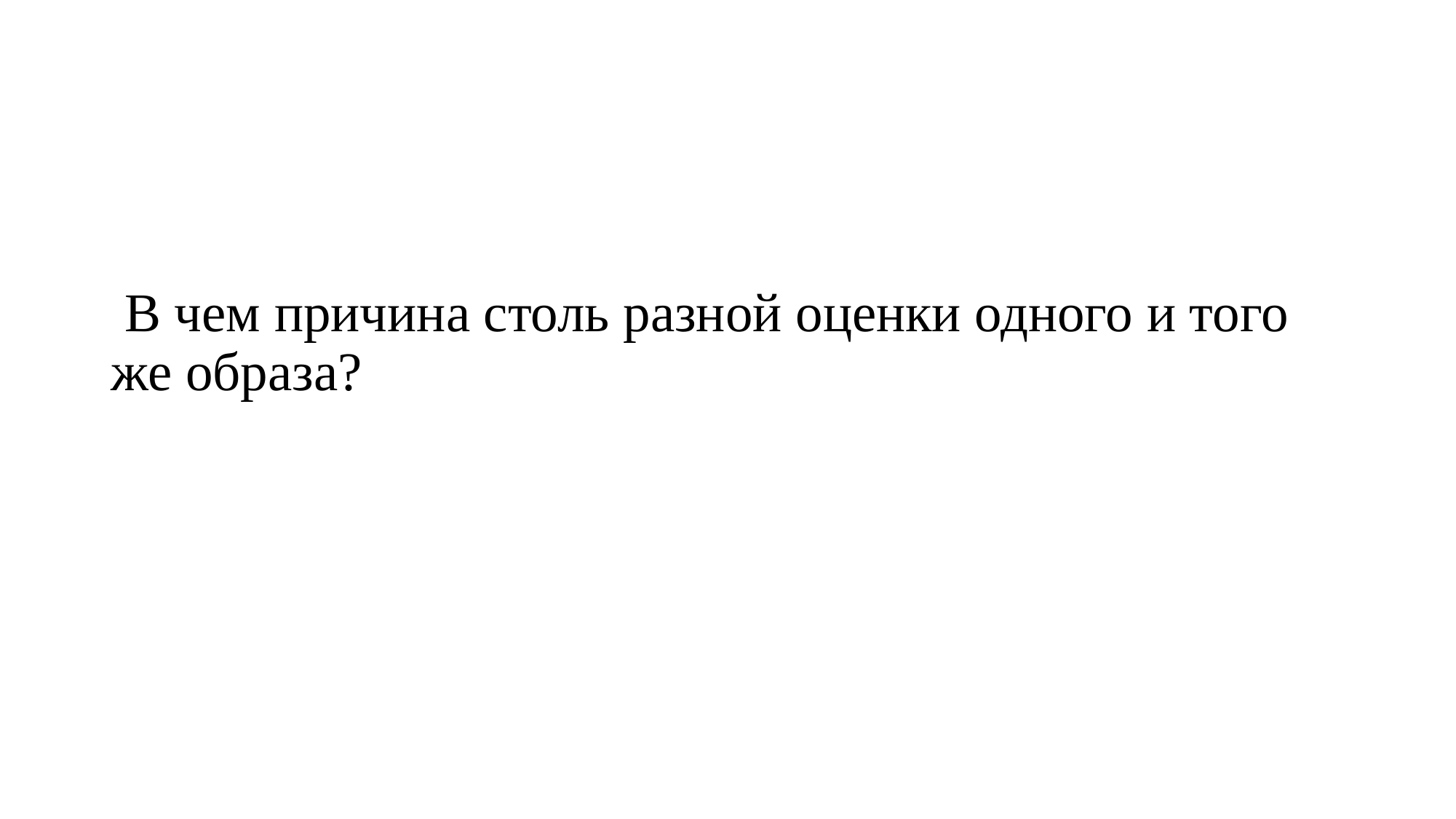

#

 В чем причина столь разной оценки одного и того же образа?